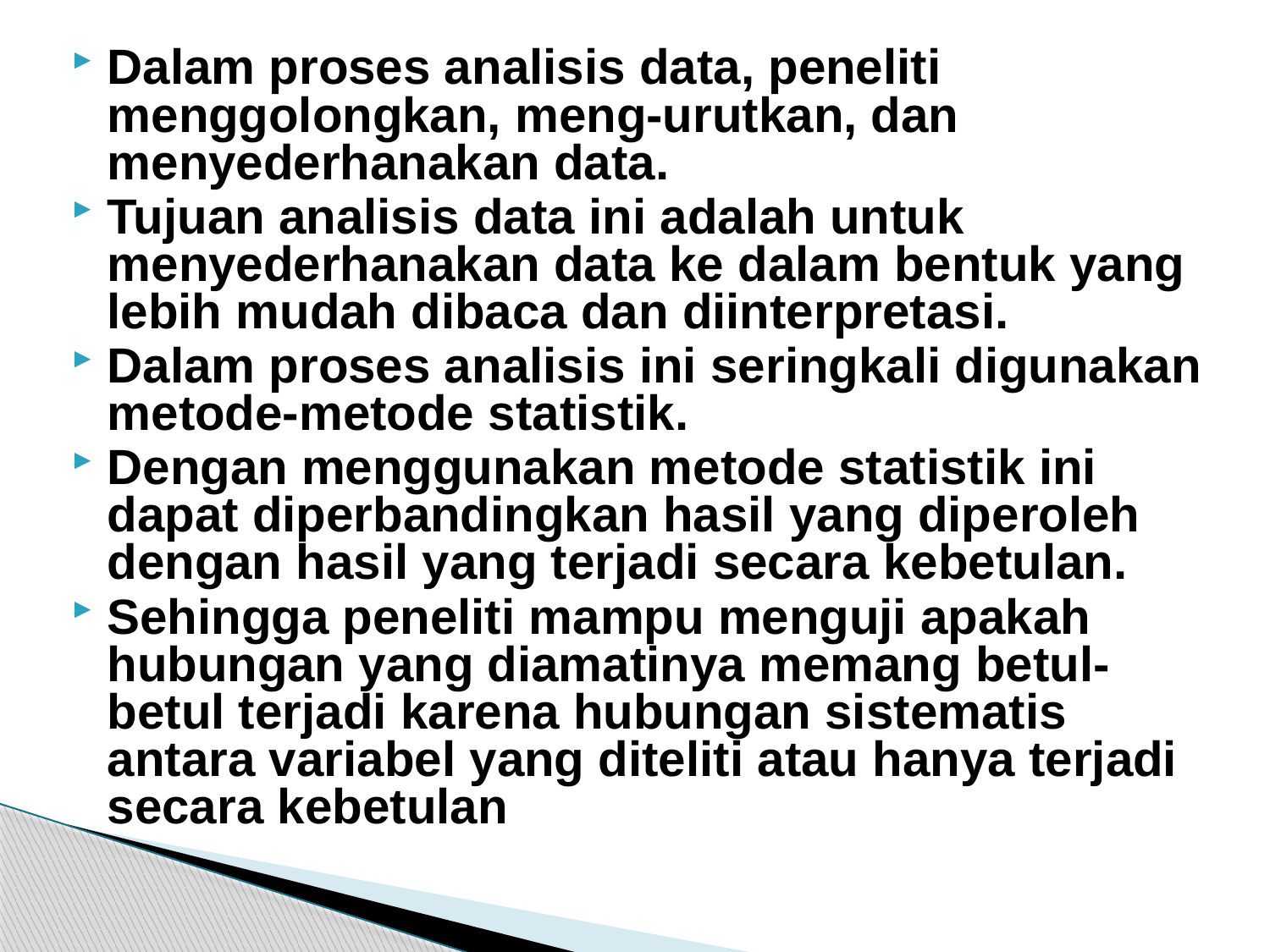

Dalam proses analisis data, peneliti menggolongkan, meng-urutkan, dan menyederhanakan data.
Tujuan analisis data ini adalah untuk menyederhanakan data ke dalam bentuk yang lebih mudah dibaca dan diinterpretasi.
Dalam proses analisis ini seringkali digunakan metode-metode statistik.
Dengan menggunakan metode statistik ini dapat diperbandingkan hasil yang diperoleh  dengan hasil yang terjadi secara kebetulan.
Sehingga peneliti mampu menguji apakah  hubungan yang diamatinya memang betul-betul terjadi karena hubungan sistematis antara variabel yang diteliti atau hanya terjadi secara kebetulan